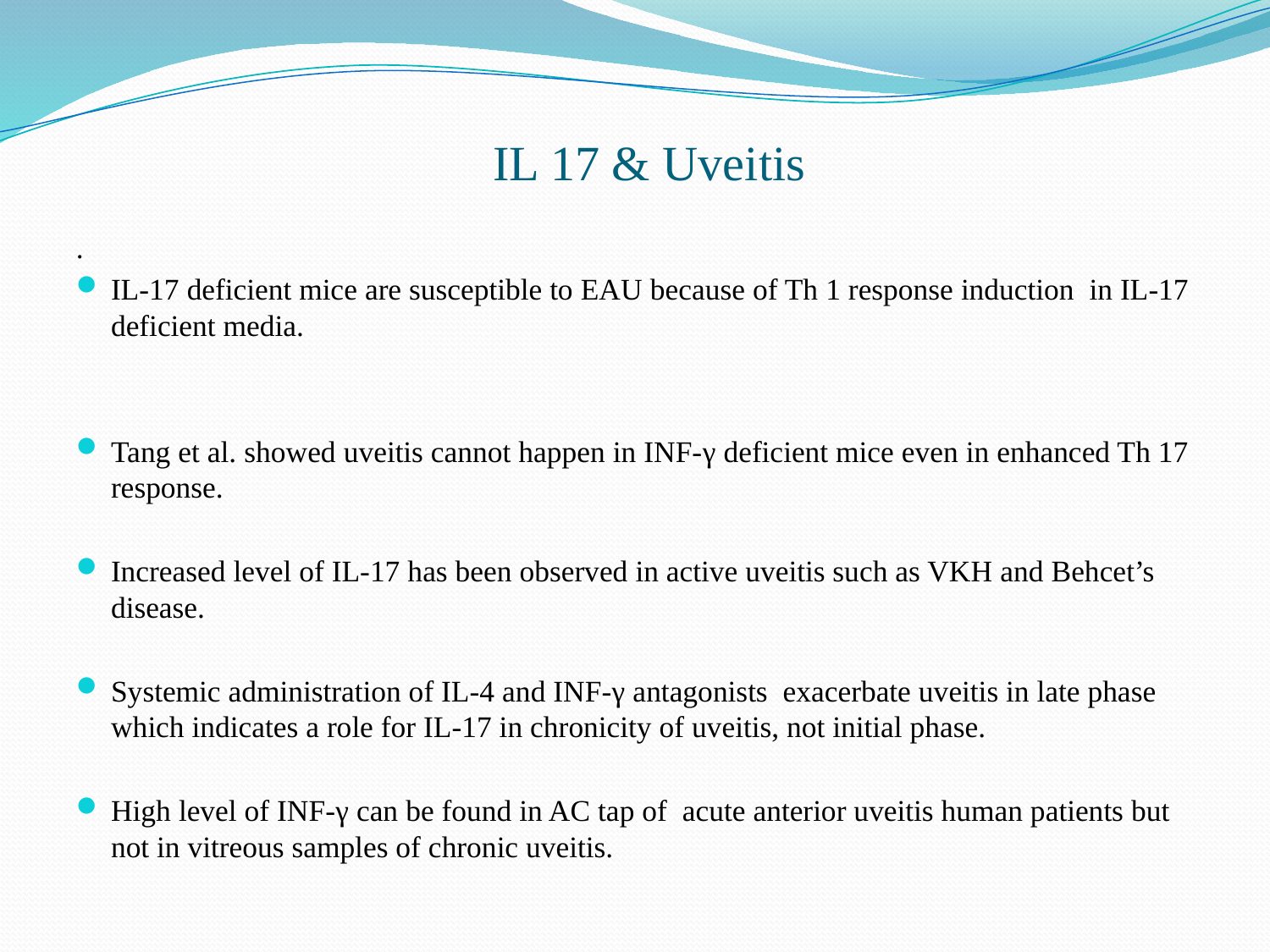

# IL 17 & Uveitis
.
IL-17 deficient mice are susceptible to EAU because of Th 1 response induction  in IL-17 deficient media.

Tang et al. showed uveitis cannot happen in INF-γ deficient mice even in enhanced Th 17 response.

Increased level of IL-17 has been observed in active uveitis such as VKH and Behcet’s disease.

Systemic administration of IL-4 and INF-γ antagonists  exacerbate uveitis in late phase which indicates a role for IL-17 in chronicity of uveitis, not initial phase.

High level of INF-γ can be found in AC tap of  acute anterior uveitis human patients but not in vitreous samples of chronic uveitis.